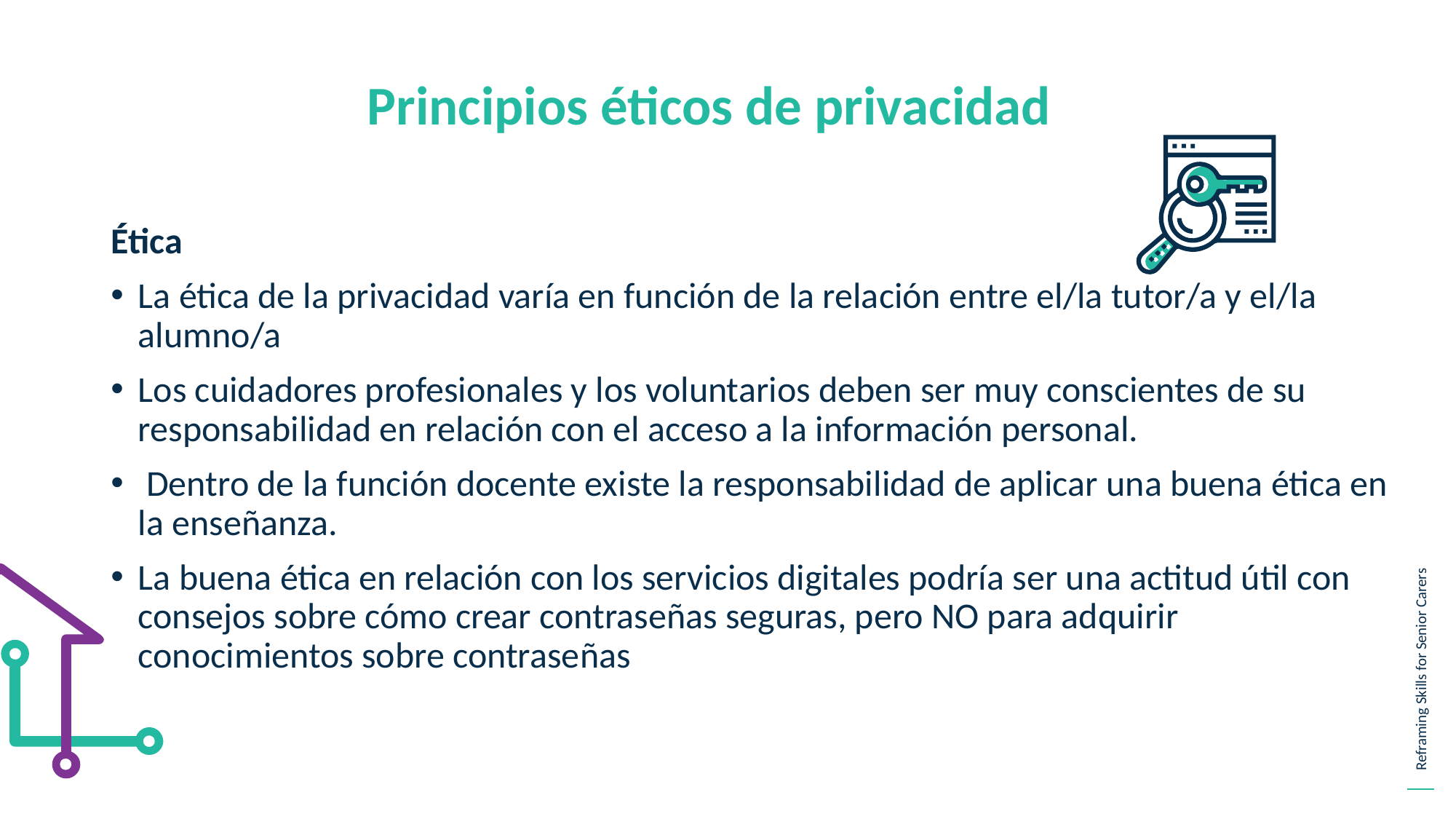

Principios éticos de privacidad

Ética
La ética de la privacidad varía en función de la relación entre el/la tutor/a y el/la alumno/a
Los cuidadores profesionales y los voluntarios deben ser muy conscientes de su responsabilidad en relación con el acceso a la información personal.
 Dentro de la función docente existe la responsabilidad de aplicar una buena ética en la enseñanza.
La buena ética en relación con los servicios digitales podría ser una actitud útil con consejos sobre cómo crear contraseñas seguras, pero NO para adquirir conocimientos sobre contraseñas